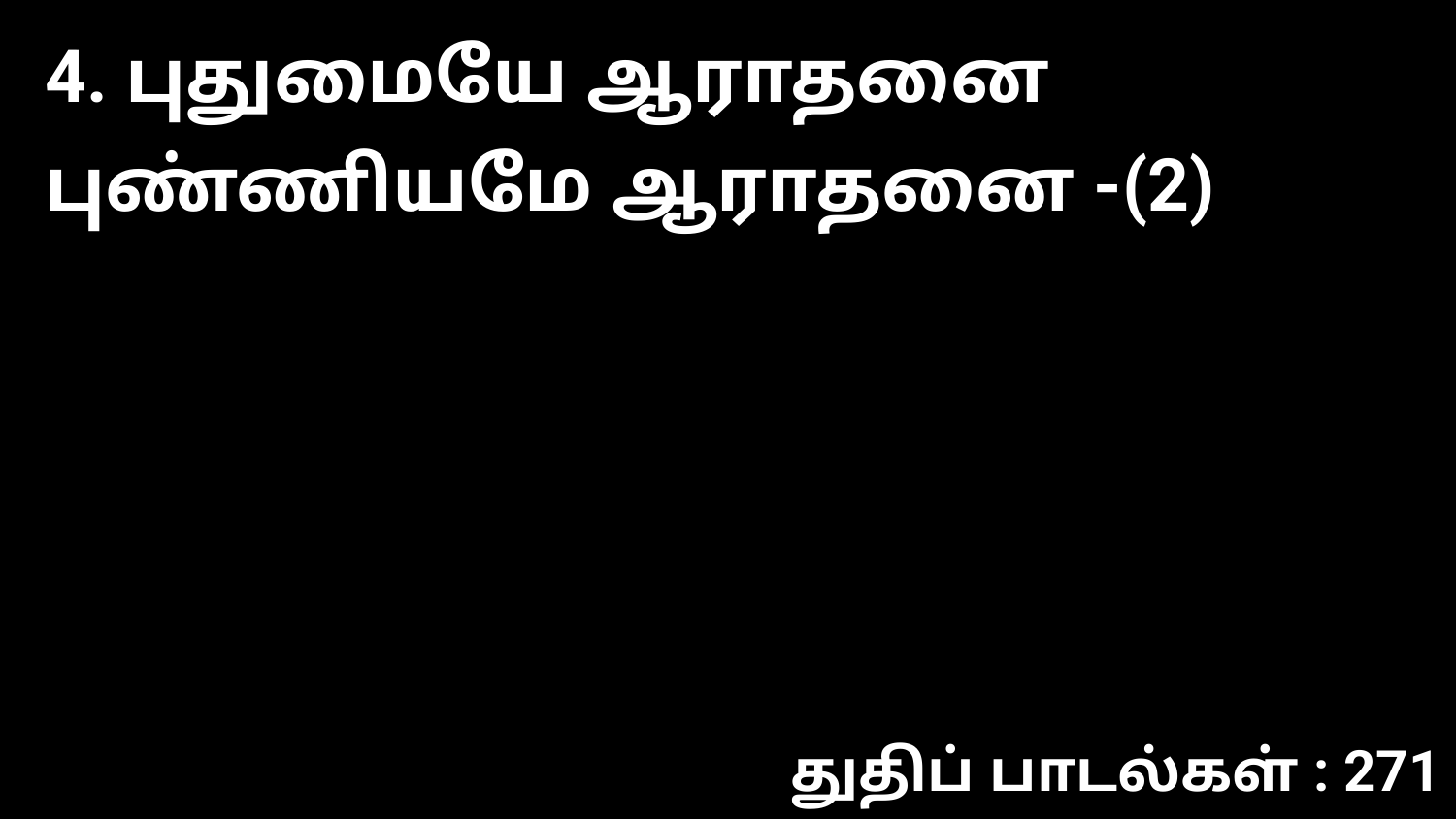

4. புதுமையே ஆராதனை புண்ணியமே ஆராதனை -(2)
துதிப் பாடல்கள் : 271